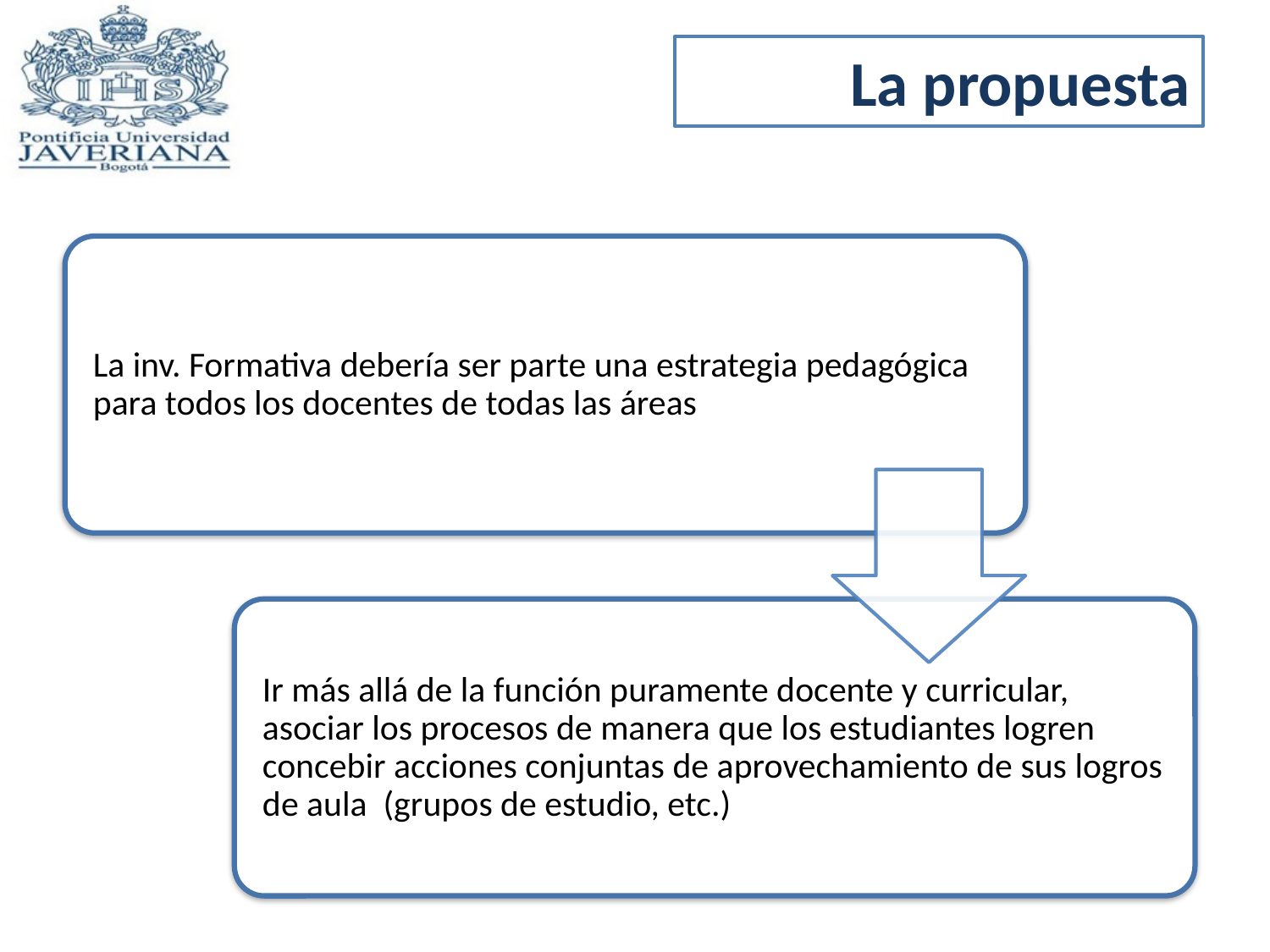

# La propuesta
La inv. Formativa debería ser parte una estrategia pedagógica para todos los docentes de todas las áreas
Ir más allá de la función puramente docente y curricular, asociar los procesos de manera que los estudiantes logren concebir acciones conjuntas de aprovechamiento de sus logros de aula  (grupos de estudio, etc.)